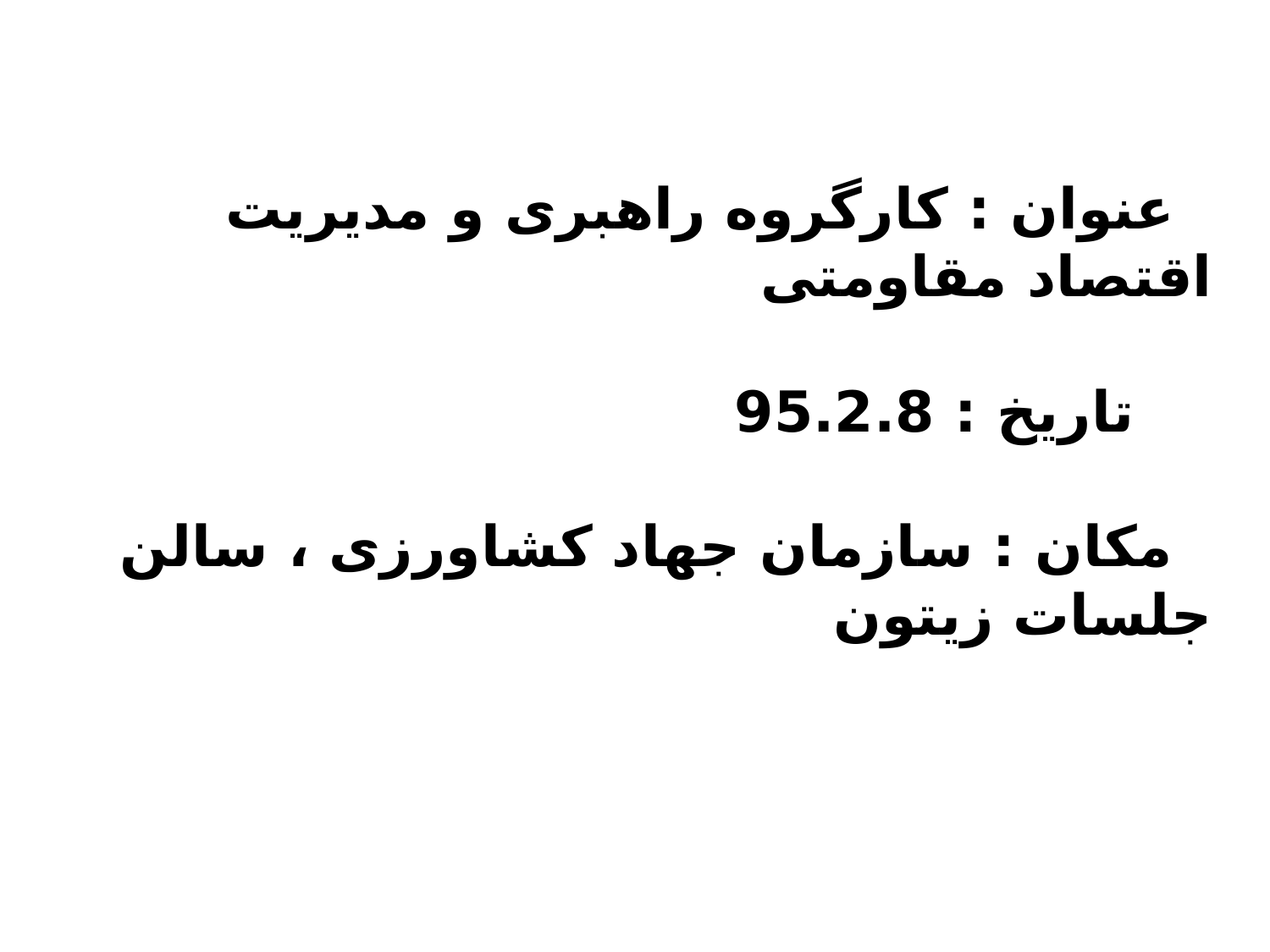

عنوان : کارگروه راهبری و مدیریت اقتصاد مقاومتی

    تاریخ : 95.2.8

  مکان : سازمان جهاد کشاورزی ، سالن جلسات زیتون